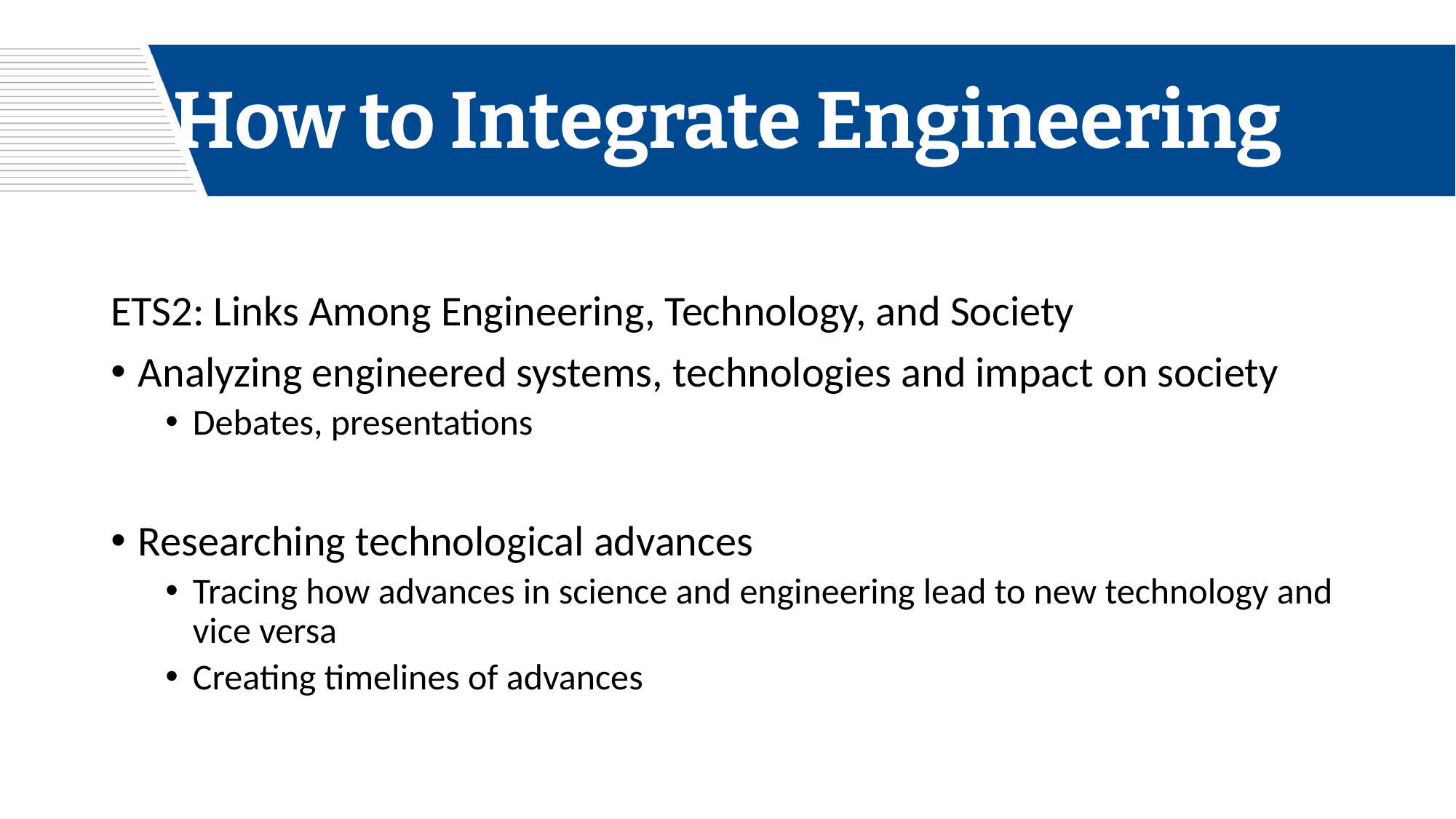

# How to Integrate Engineering

ETS2: Links Among Engineering, Technology, and Society
Analyzing engineered systems, technologies and impact on society
Debates, presentations

Researching technological advances
Tracing how advances in science and engineering lead to new technology and vice versa
Creating timelines of advances